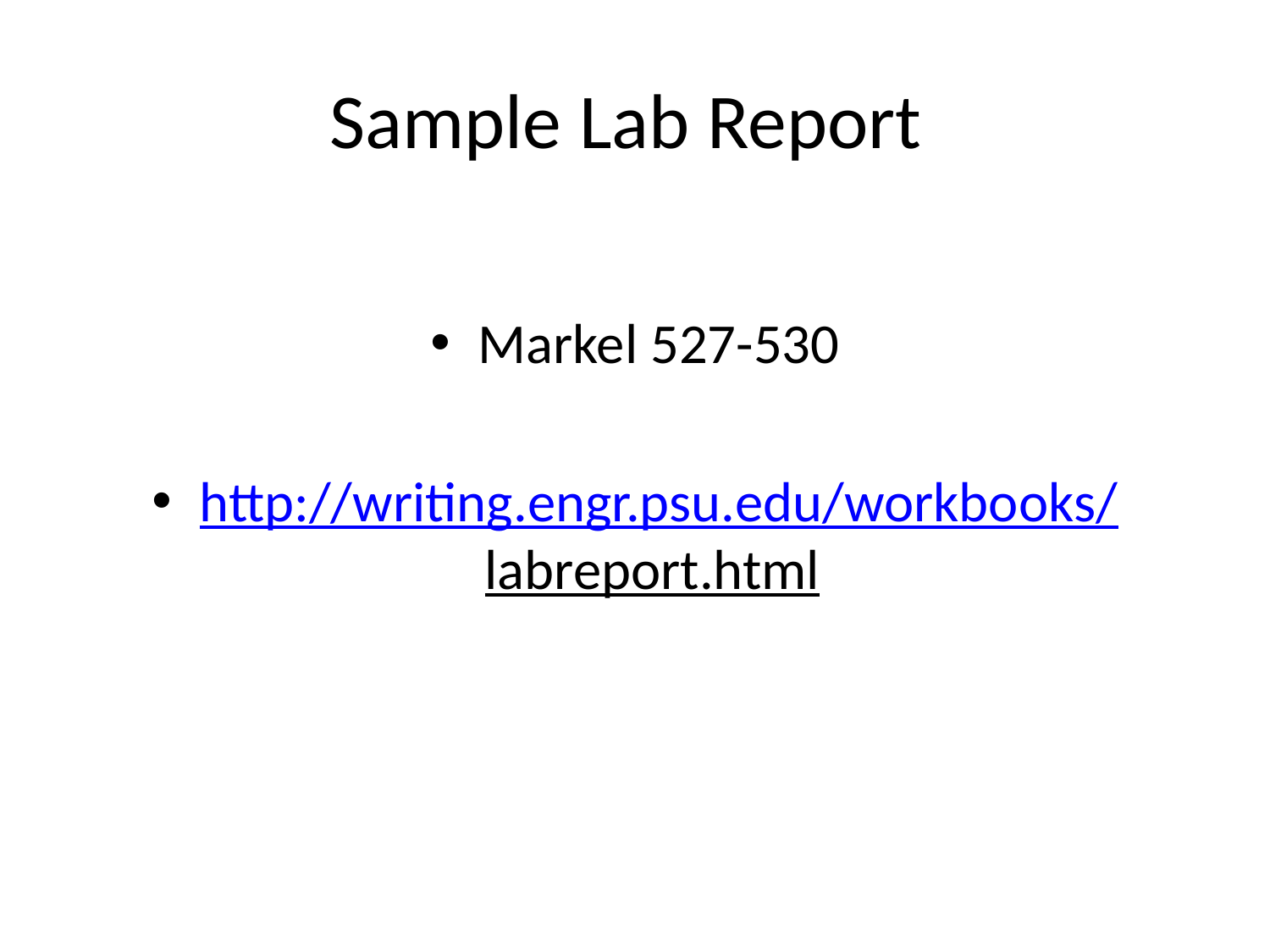

# Sample Lab Report

Markel 527-530

http://writing.engr.psu.edu/workbooks/labreport.html